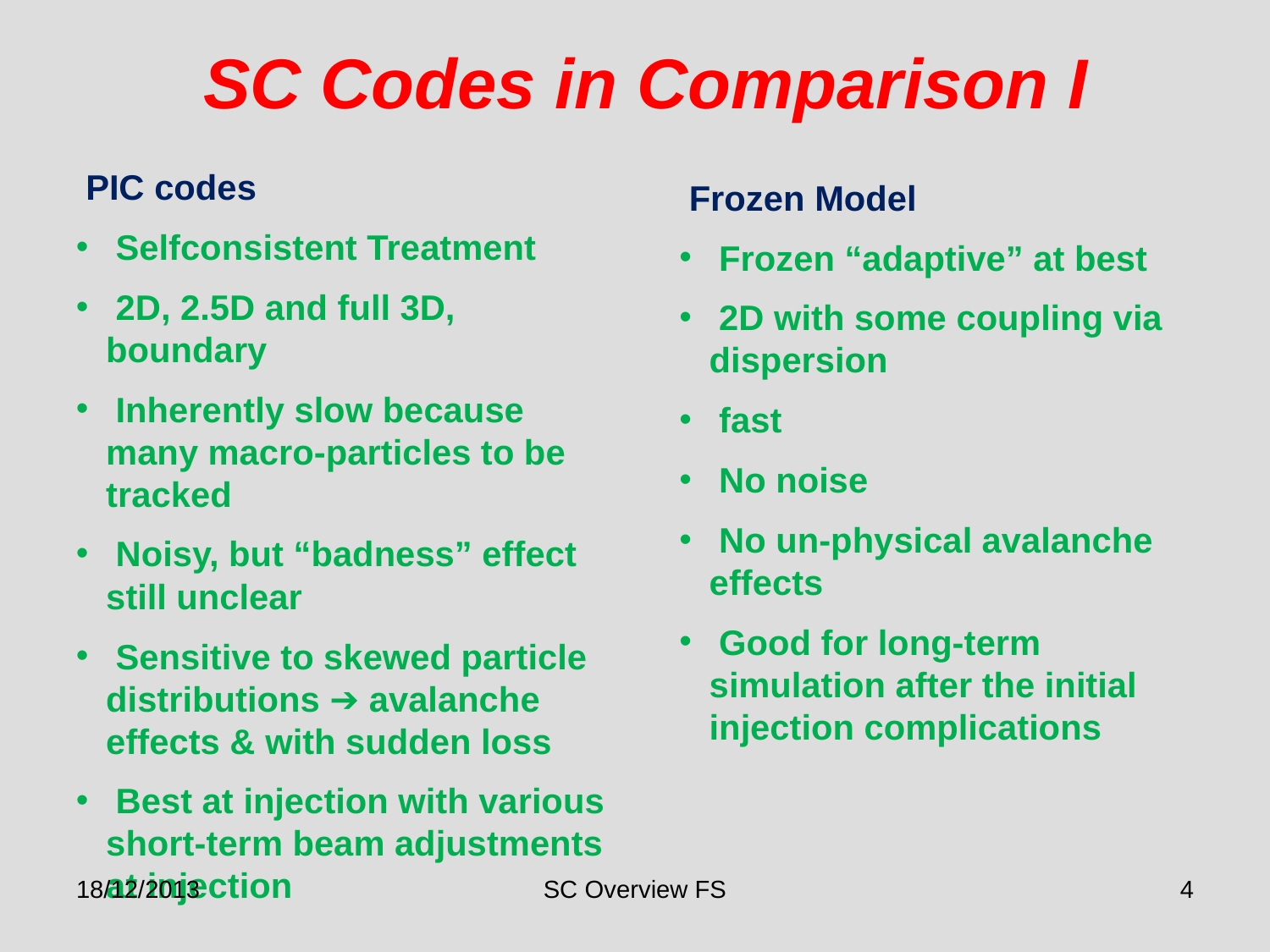

SC Codes in Comparison I
 PIC codes
 Selfconsistent Treatment
 2D, 2.5D and full 3D, boundary
 Inherently slow because many macro-particles to be tracked
 Noisy, but “badness” effect still unclear
 Sensitive to skewed particle distributions ➔ avalanche effects & with sudden loss
 Best at injection with various short-term beam adjustments at injection
 Frozen Model
 Frozen “adaptive” at best
 2D with some coupling via dispersion
 fast
 No noise
 No un-physical avalanche effects
 Good for long-term simulation after the initial injection complications
18/12/2013
SC Overview FS
4